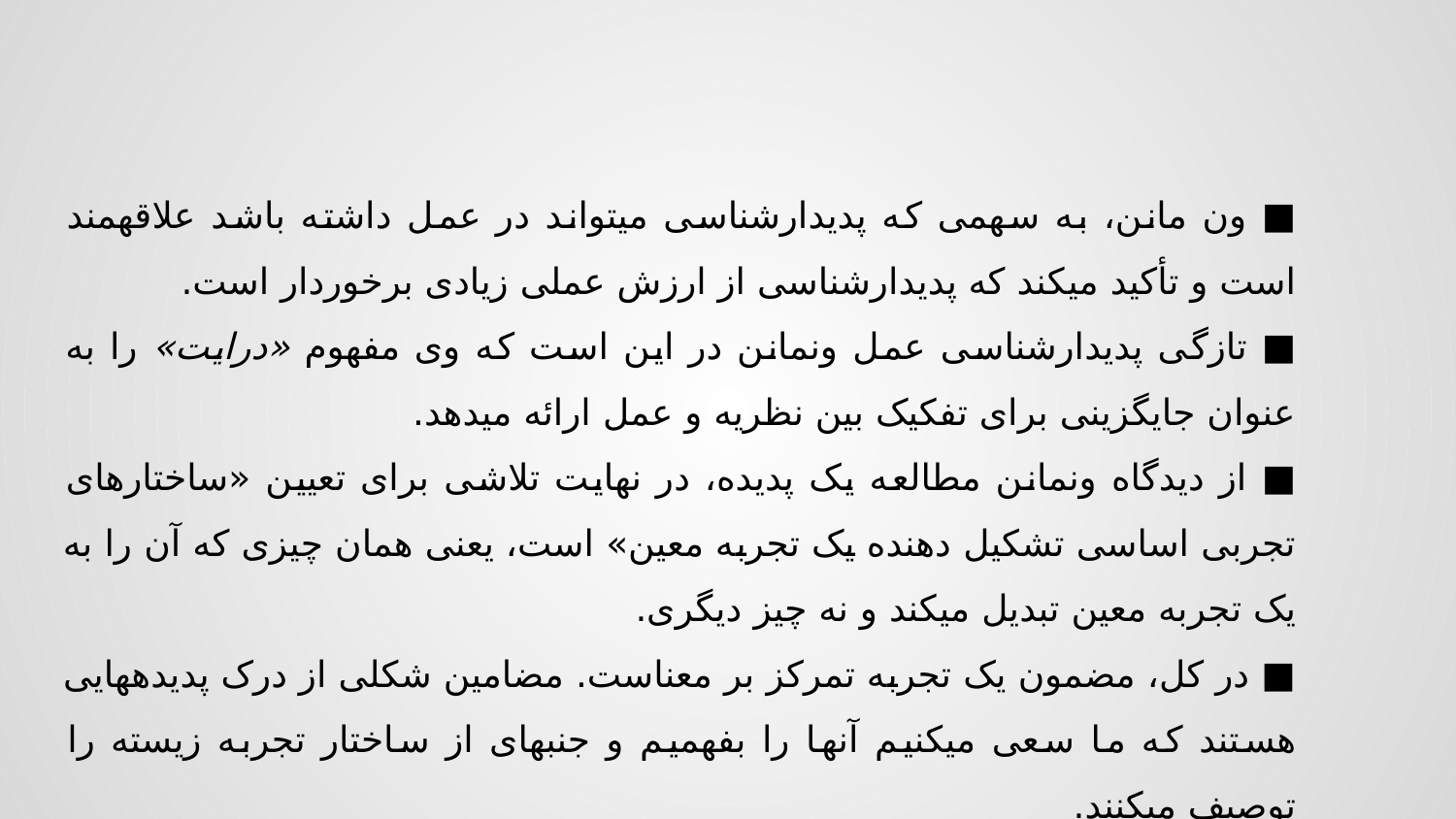

■ ون مانن، به سهمی که پدیدارشناسی می­تواند در عمل داشته باشد علاقه­مند است و تأکید می­کند که پدیدارشناسی از ارزش عملی زیادی برخوردار است.
■ تازگی پدیدارشناسی عمل ون­مانن در این است که وی مفهوم «درایت» را به عنوان جایگزینی برای تفکیک بین نظریه و عمل ارائه می­دهد.
■ از دیدگاه ون­مانن مطالعه یک پدیده، در نهایت تلاشی برای تعیین «ساختارهای تجربی اساسی تشکیل دهنده یک تجربه معین» است، یعنی همان چیزی که آن را به یک تجربه معین تبدیل می­کند و نه چیز دیگری.
■ در کل، مضمون یک تجربه تمرکز بر معناست. مضامین شکلی از درک پدیده­هایی هستند که ما سعی می­کنیم آنها را بفهمیم و جنبه­ای از ساختار تجربه زیسته را توصیف می­کنند.